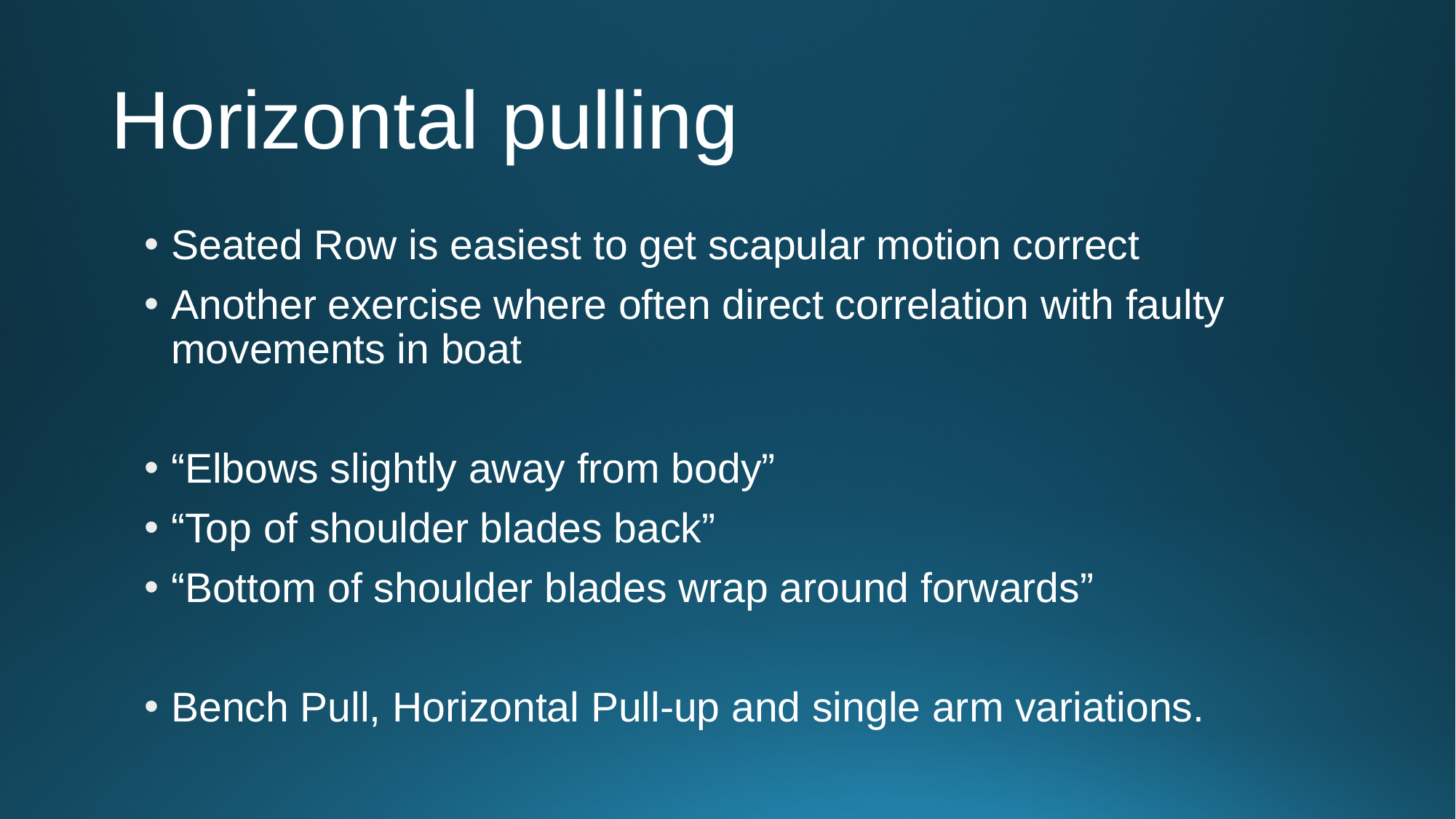

# Horizontal pulling
Seated Row is easiest to get scapular motion correct
Another exercise where often direct correlation with faulty movements in boat

“Elbows slightly away from body”
“Top of shoulder blades back”
“Bottom of shoulder blades wrap around forwards”

Bench Pull, Horizontal Pull-up and single arm variations.